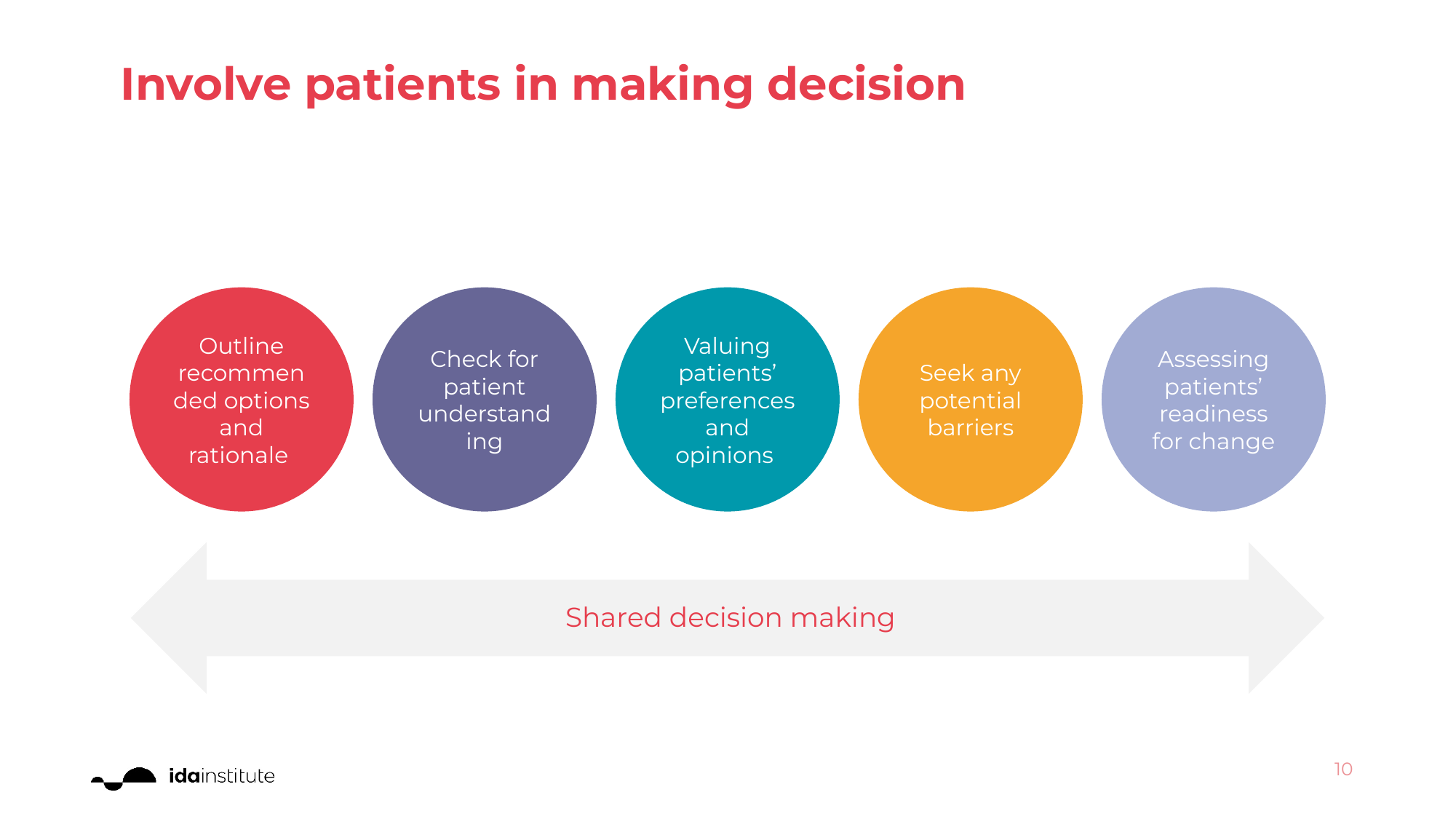

Involve patients in making decision
Check for patient understanding
Valuing patients’ preferences and opinions
Assessing patients’ readiness for change
Outline recommended options and rationale
Seek any potential barriers

Shared decision making
10